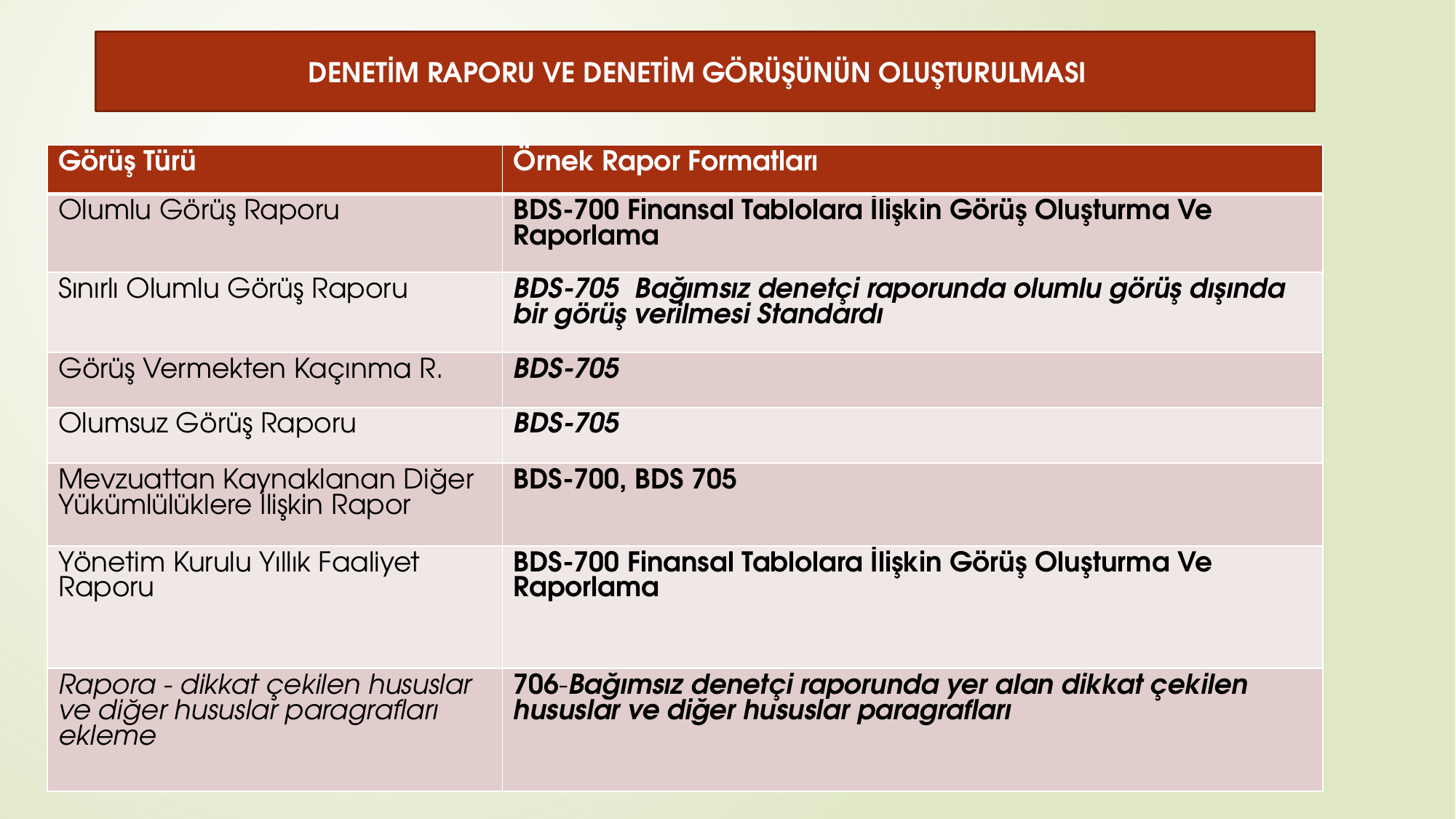

DENETİM RAPORU VE DENETİM GÖRÜŞÜNÜN OLUŞTURULMASI

| Görüş Türü | Örnek Rapor Formatları |
| --- | --- |
| Olumlu Görüş Raporu | BDS-700 Finansal Tablolara İlişkin Görüş Oluşturma Ve Raporlama |
| Sınırlı Olumlu Görüş Raporu | BDS-705 Bağımsız denetçi raporunda olumlu görüş dışında bir görüş verilmesi Standardı |
| Görüş Vermekten Kaçınma R. | BDS-705 |
| Olumsuz Görüş Raporu | BDS-705 |
| Mevzuattan Kaynaklanan Diğer Yükümlülüklere İlişkin Rapor | BDS-700, BDS 705 |
| Yönetim Kurulu Yıllık Faaliyet Raporu | BDS-700 Finansal Tablolara İlişkin Görüş Oluşturma Ve Raporlama |
| Rapora - dikkat çekilen hususlar ve diğer hususlar paragrafları ekleme | 706-Bağımsız denetçi raporunda yer alan dikkat çekilen hususlar ve diğer hususlar paragrafları |